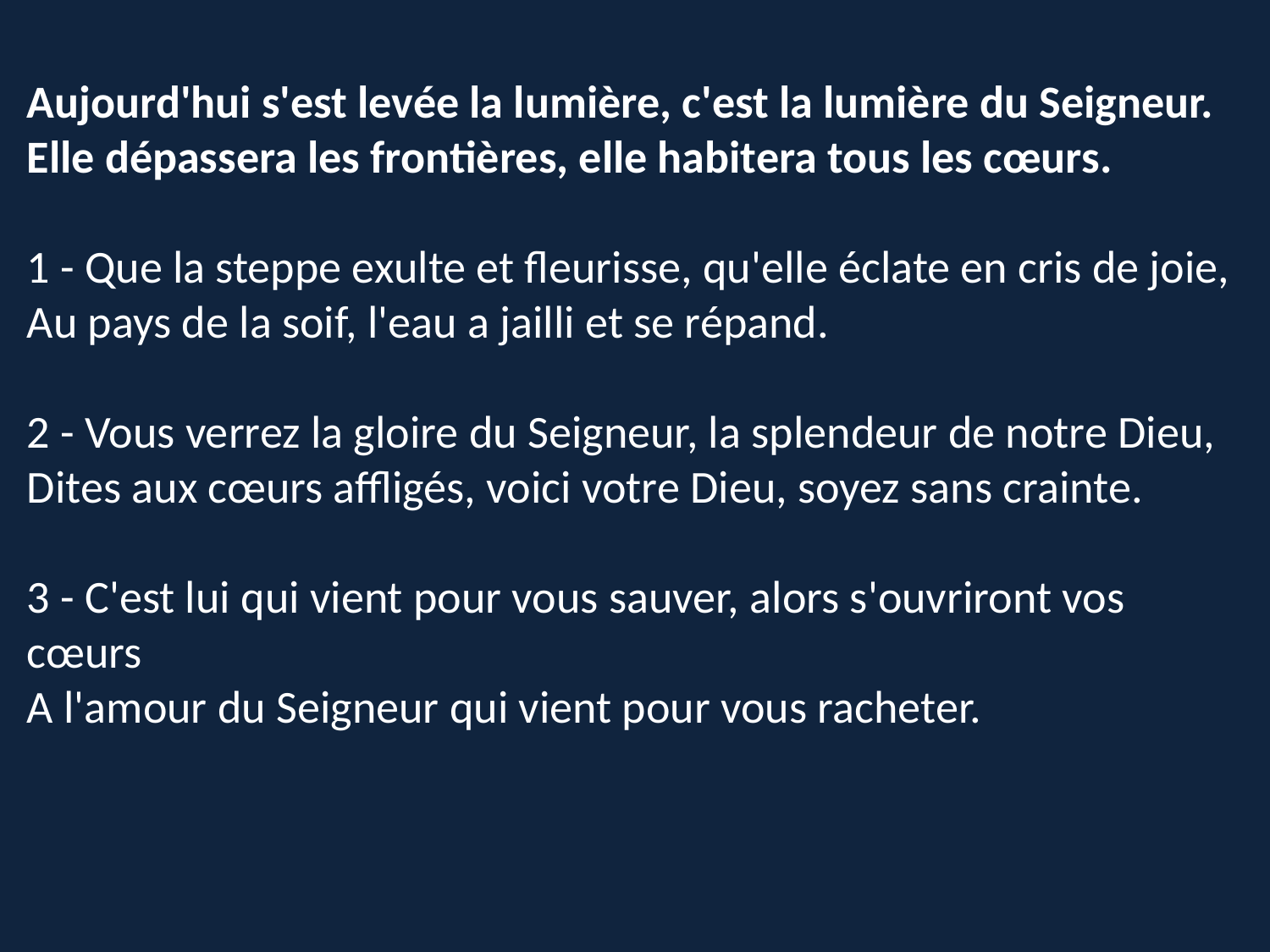

Aujourd'hui s'est levée la lumière, c'est la lumière du Seigneur.
Elle dépassera les frontières, elle habitera tous les cœurs.
1 - Que la steppe exulte et fleurisse, qu'elle éclate en cris de joie,
Au pays de la soif, l'eau a jailli et se répand.
2 - Vous verrez la gloire du Seigneur, la splendeur de notre Dieu,
Dites aux cœurs affligés, voici votre Dieu, soyez sans crainte.
3 - C'est lui qui vient pour vous sauver, alors s'ouvriront vos cœurs
A l'amour du Seigneur qui vient pour vous racheter.